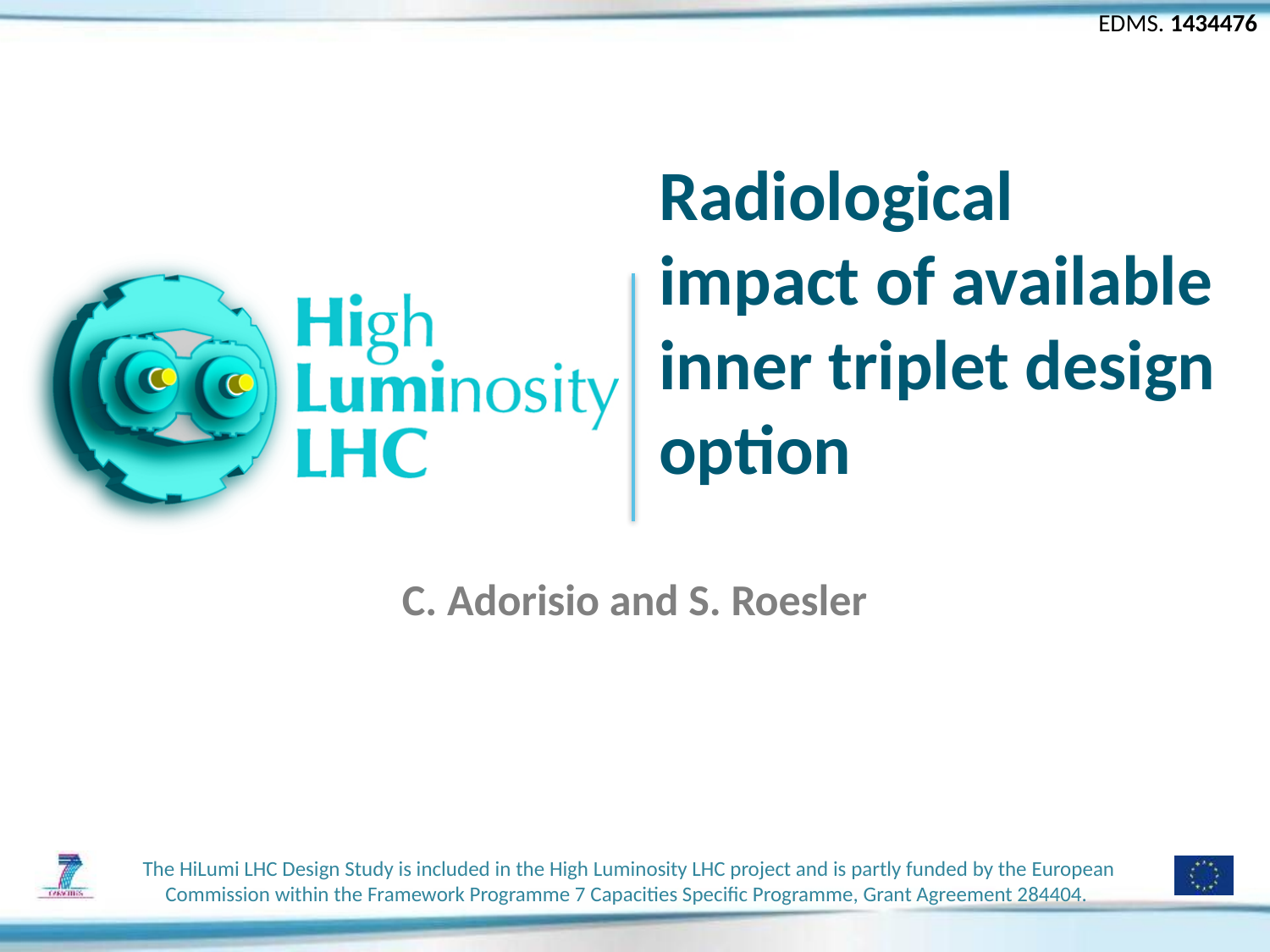

# Radiological impact of available inner triplet design option
C. Adorisio and S. Roesler